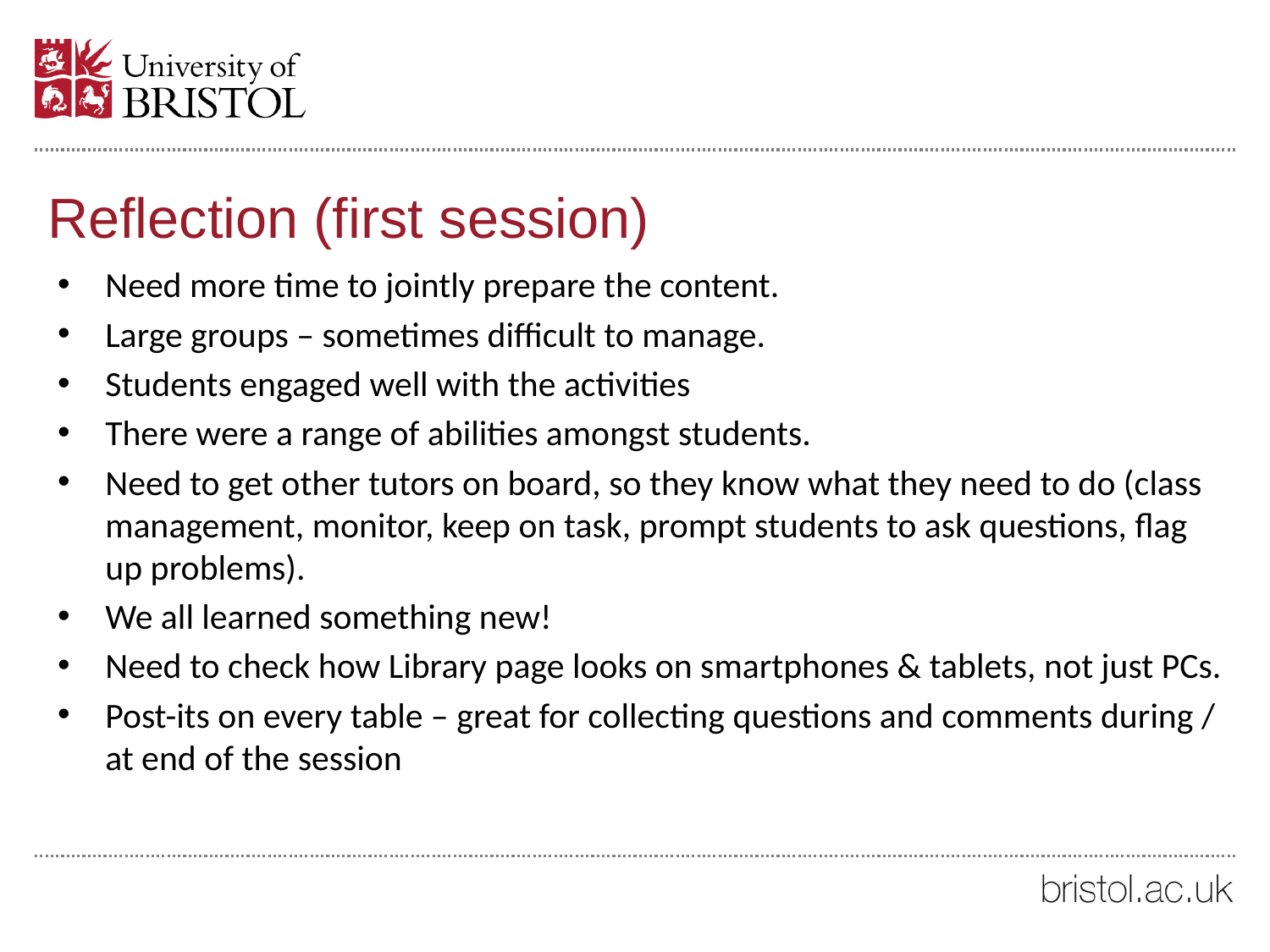

# Reflection (first session)
Need more time to jointly prepare the content.
Large groups – sometimes difficult to manage.
Students engaged well with the activities
There were a range of abilities amongst students.
Need to get other tutors on board, so they know what they need to do (class management, monitor, keep on task, prompt students to ask questions, flag up problems).
We all learned something new!
Need to check how Library page looks on smartphones & tablets, not just PCs.
Post-its on every table – great for collecting questions and comments during / at end of the session